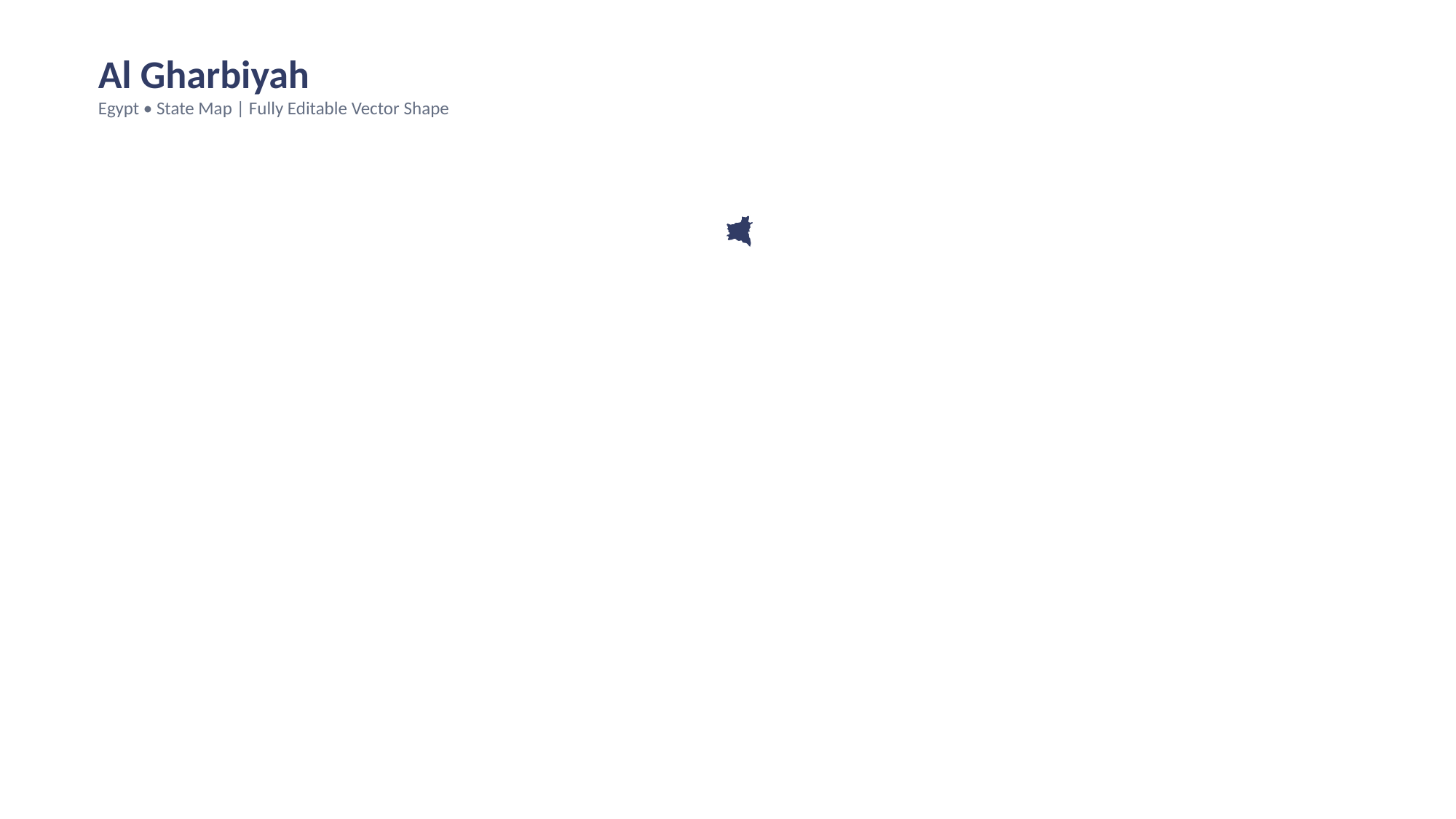

Al Gharbiyah
Egypt • State Map | Fully Editable Vector Shape